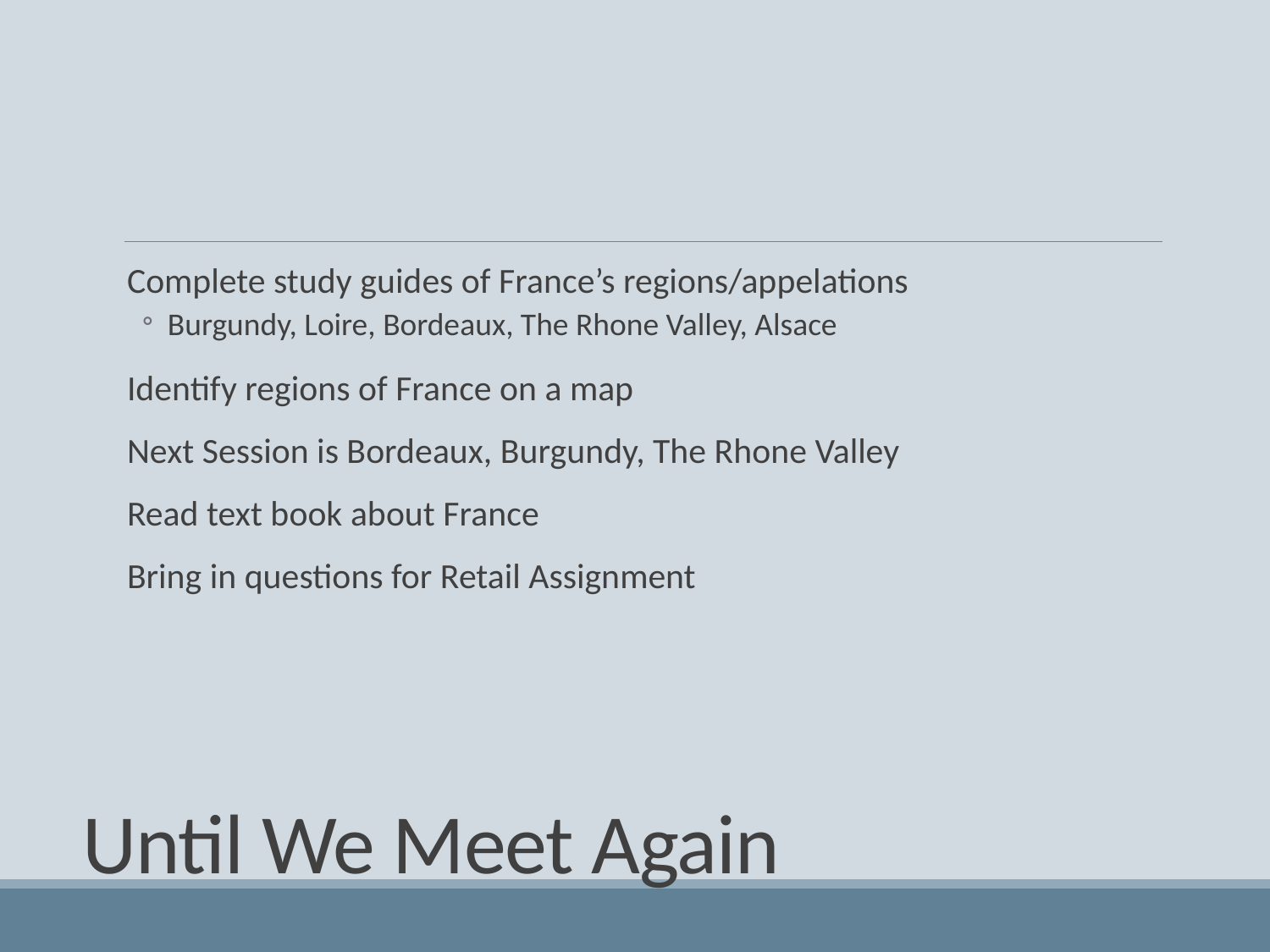

Complete study guides of France’s regions/appelations
Burgundy, Loire, Bordeaux, The Rhone Valley, Alsace
Identify regions of France on a map
Next Session is Bordeaux, Burgundy, The Rhone Valley
Read text book about France
Bring in questions for Retail Assignment
# Until We Meet Again